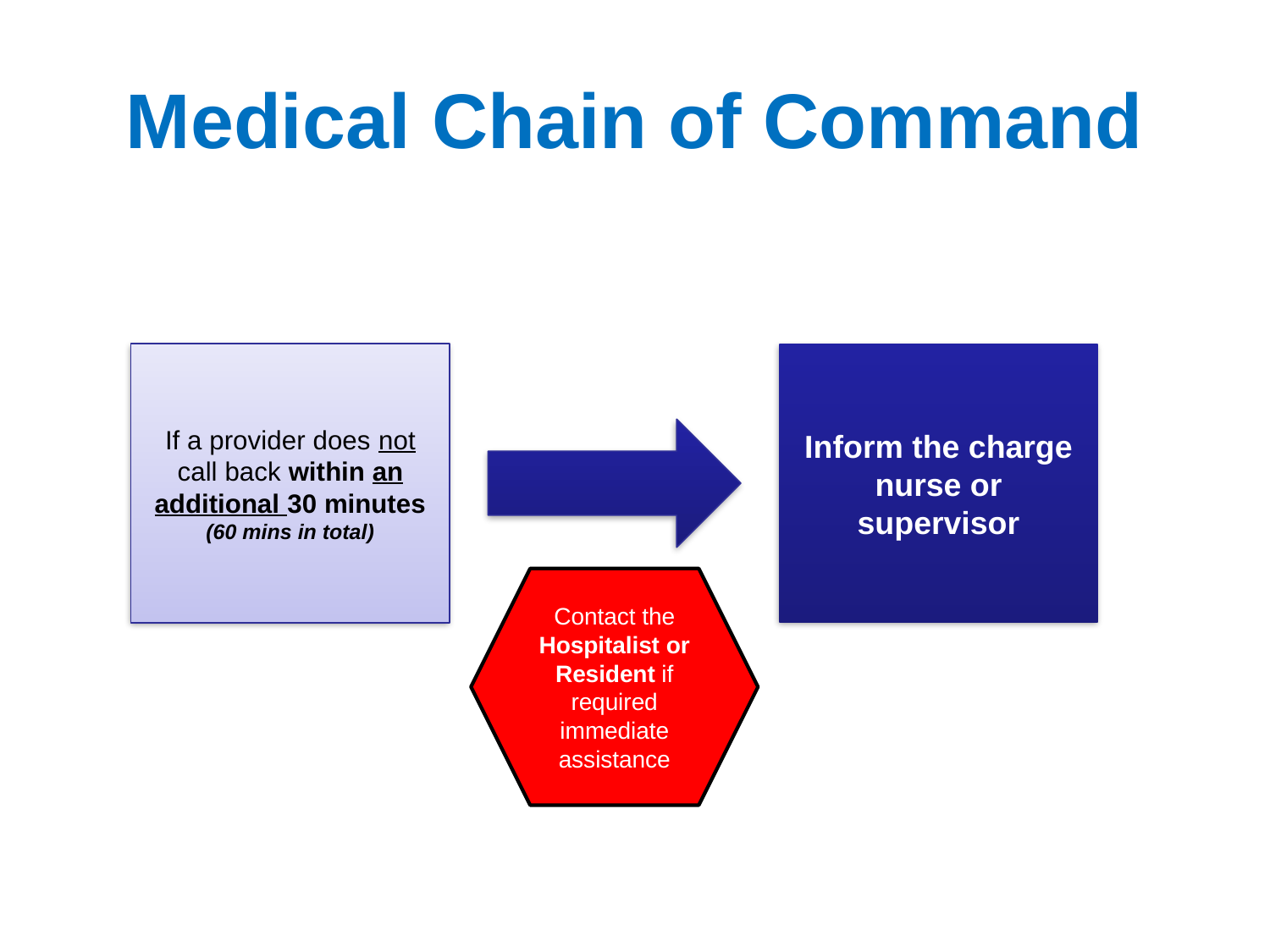

# Medical Chain of Command
If a provider does not call back within an additional 30 minutes (60 mins in total)
Inform the charge nurse or supervisor

Contact the Hospitalist or Resident if required immediate assistance